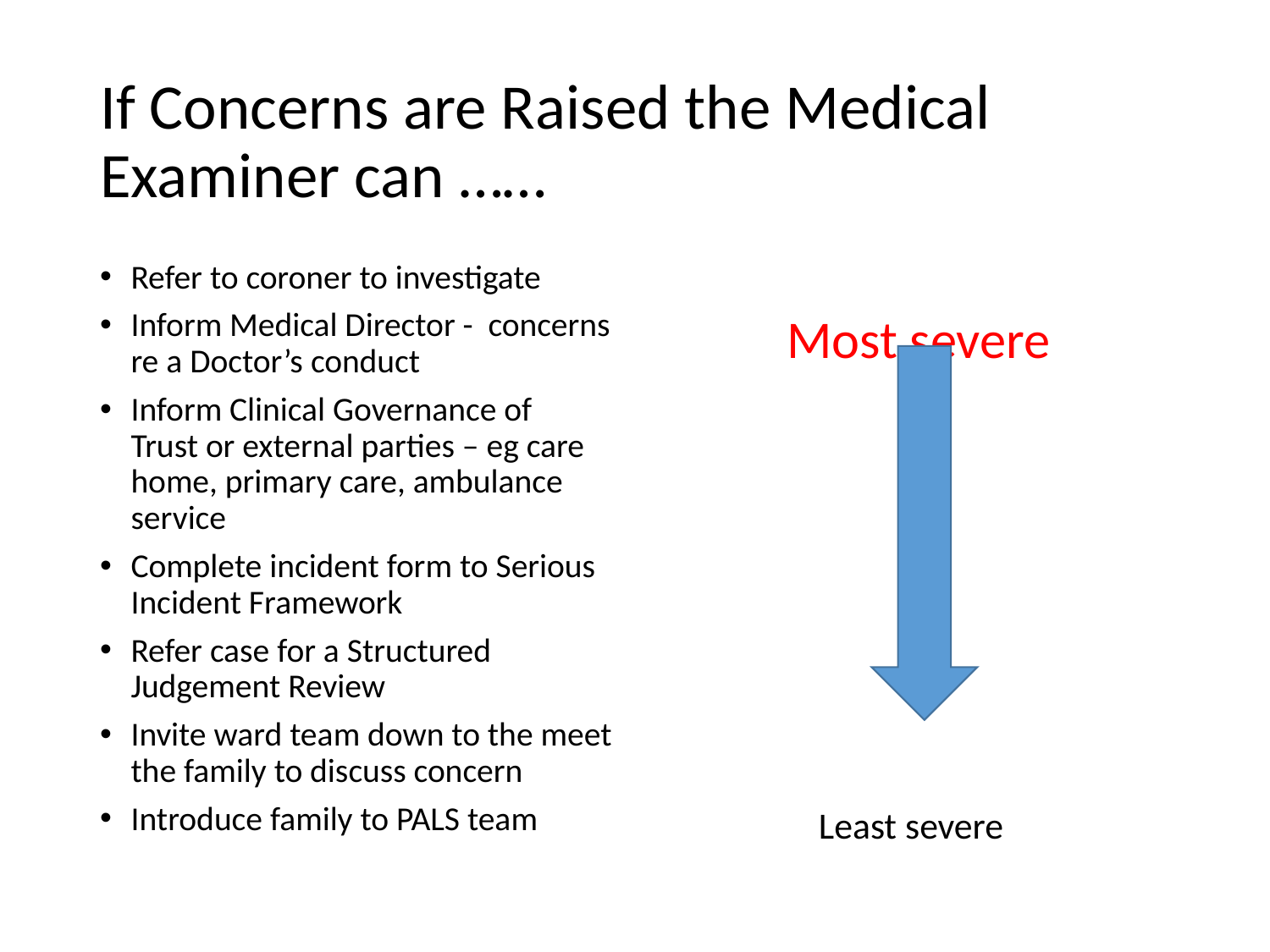

# If Concerns are Raised the Medical Examiner can ……
Refer to coroner to investigate
Inform Medical Director -  concerns re a Doctor’s conduct
Inform Clinical Governance of  Trust or external parties – eg care home, primary care, ambulance service
Complete incident form to Serious Incident Framework
Refer case for a Structured Judgement Review
Invite ward team down to the meet the family to discuss concern
Introduce family to PALS team

	   Most severe

	        Least severe